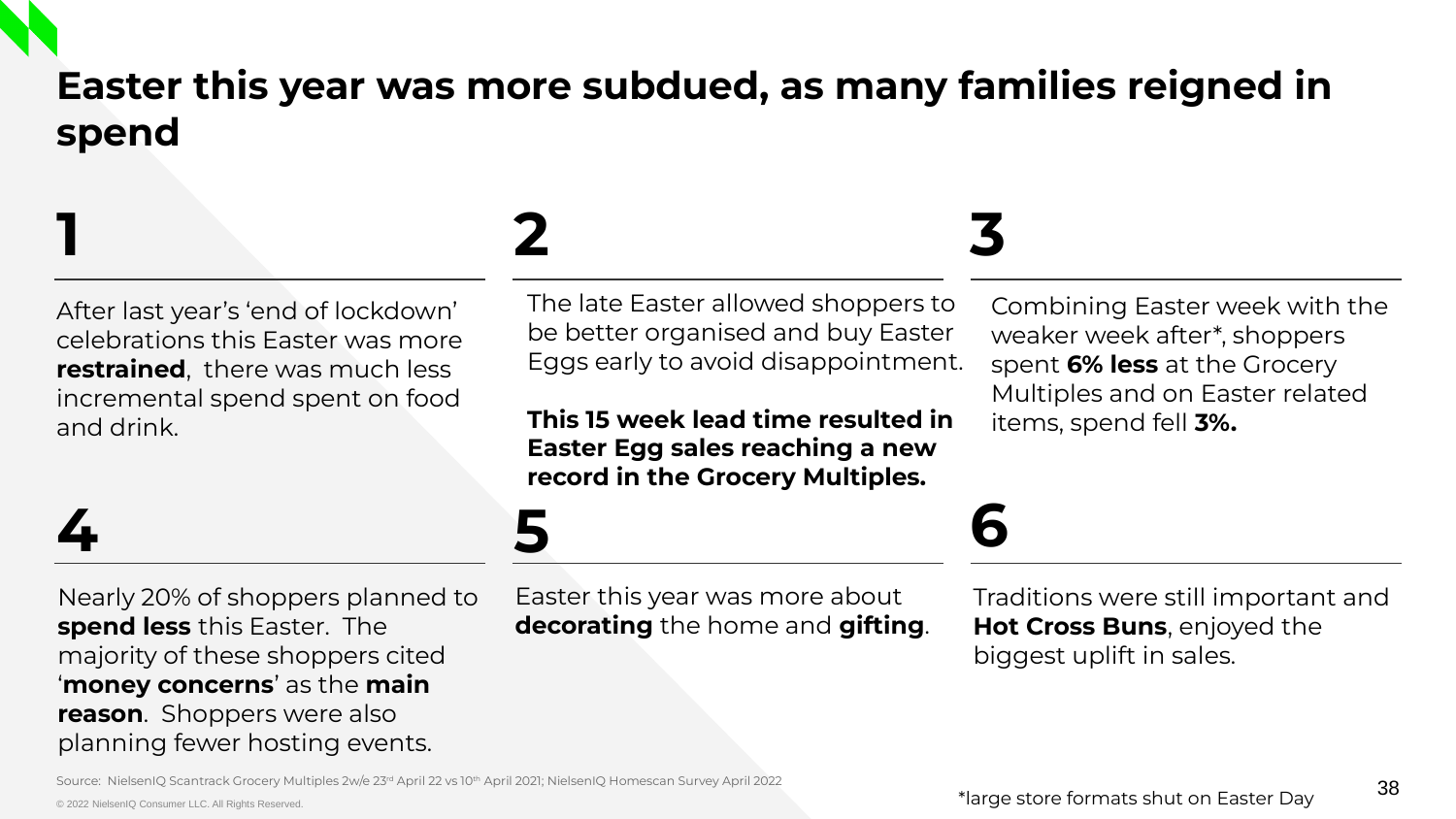

Easter this year was more subdued, as many families reigned in spend
1
2
3
The late Easter allowed shoppers to be better organised and buy Easter Eggs early to avoid disappointment.

This 15 week lead time resulted in Easter Egg sales reaching a new record in the Grocery Multiples.
Combining Easter week with the weaker week after*, shoppers spent 6% less at the Grocery Multiples and on Easter related items, spend fell 3%.
After last year’s ‘end of lockdown’ celebrations this Easter was more restrained,  there was much less incremental spend spent on food and drink.
6
4
5
Easter this year was more about decorating the home and gifting.
Traditions were still important and Hot Cross Buns, enjoyed the biggest uplift in sales.
Nearly 20% of shoppers planned to spend less this Easter.  The majority of these shoppers cited ‘money concerns’ as the main reason.  Shoppers were also planning fewer hosting events.
Source:  NielsenIQ Scantrack Grocery Multiples 2w/e 23rd April 22 vs 10th April 2021; NielsenIQ Homescan Survey April 2022
*large store formats shut on Easter Day